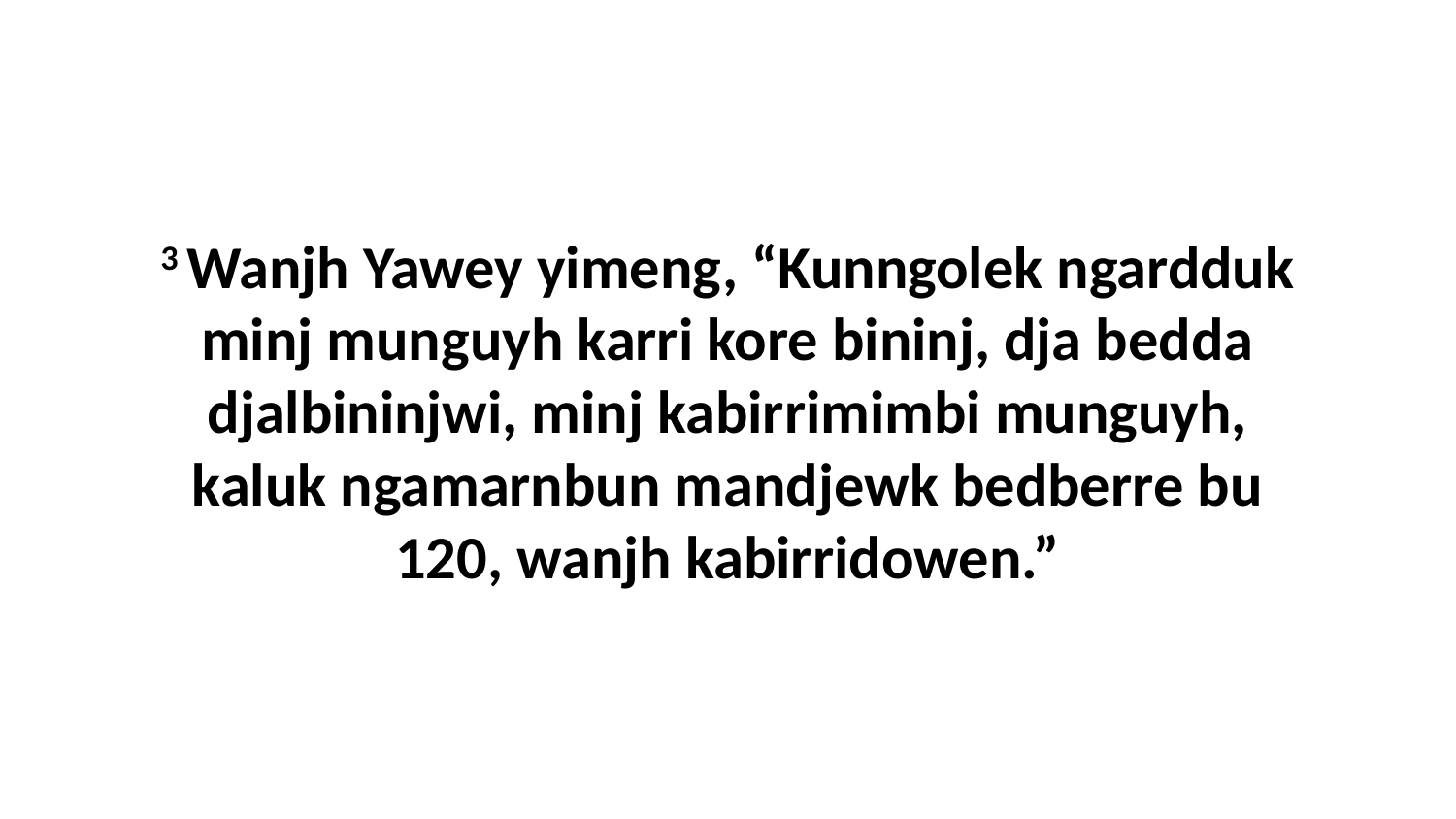

3 Wanjh Yawey yimeng, “Kunngolek ngardduk minj munguyh karri kore bininj, dja bedda djalbininjwi, minj kabirrimimbi munguyh, kaluk ngamarnbun mandjewk bedberre bu 120, wanjh kabirridowen.”